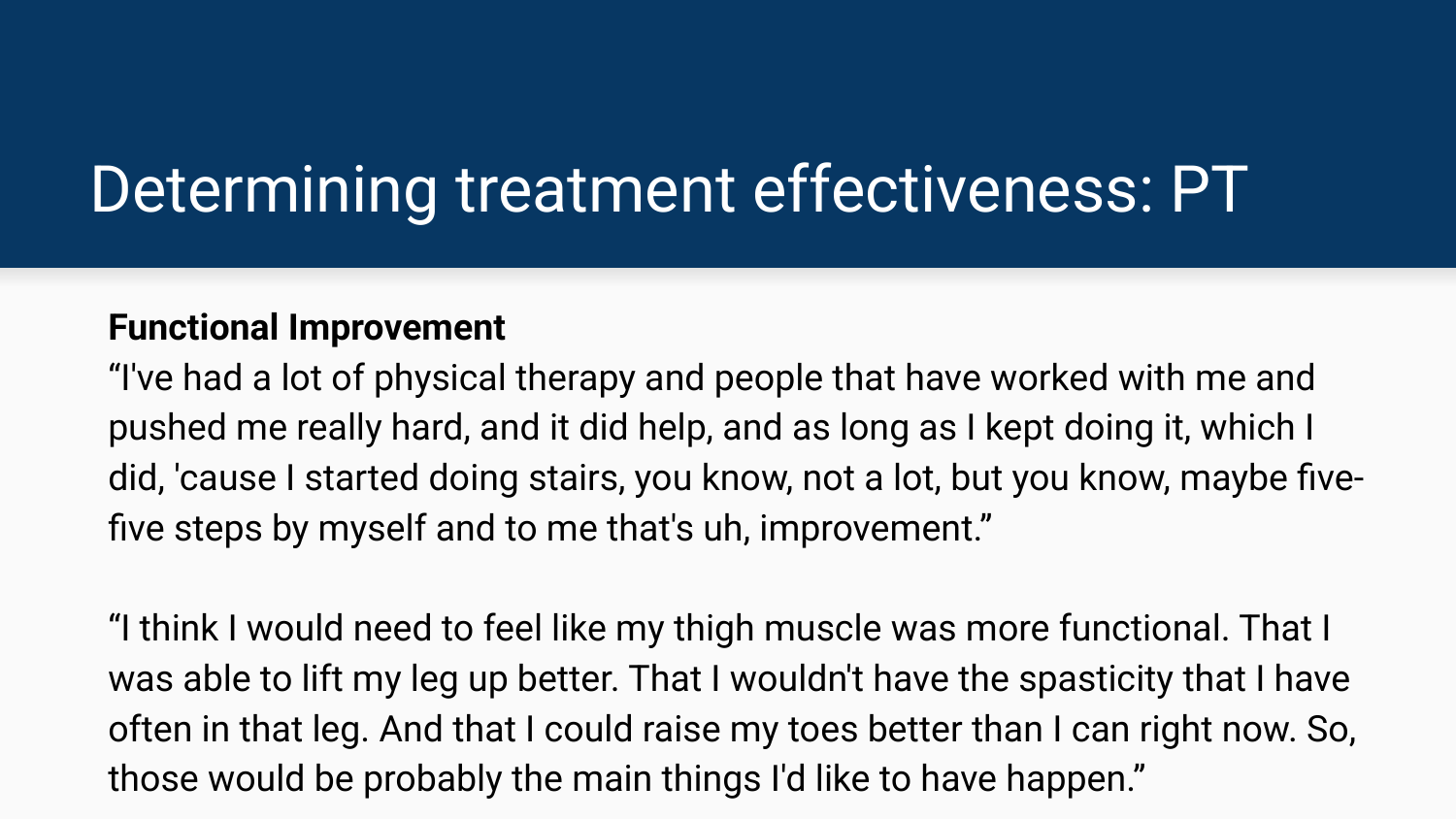

# Determining treatment effectiveness: PT
Functional Improvement
“I've had a lot of physical therapy and people that have worked with me and pushed me really hard, and it did help, and as long as I kept doing it, which I did, 'cause I started doing stairs, you know, not a lot, but you know, maybe five- five steps by myself and to me that's uh, improvement.”

“I think I would need to feel like my thigh muscle was more functional. That I was able to lift my leg up better. That I wouldn't have the spasticity that I have often in that leg. And that I could raise my toes better than I can right now. So, those would be probably the main things I'd like to have happen.”